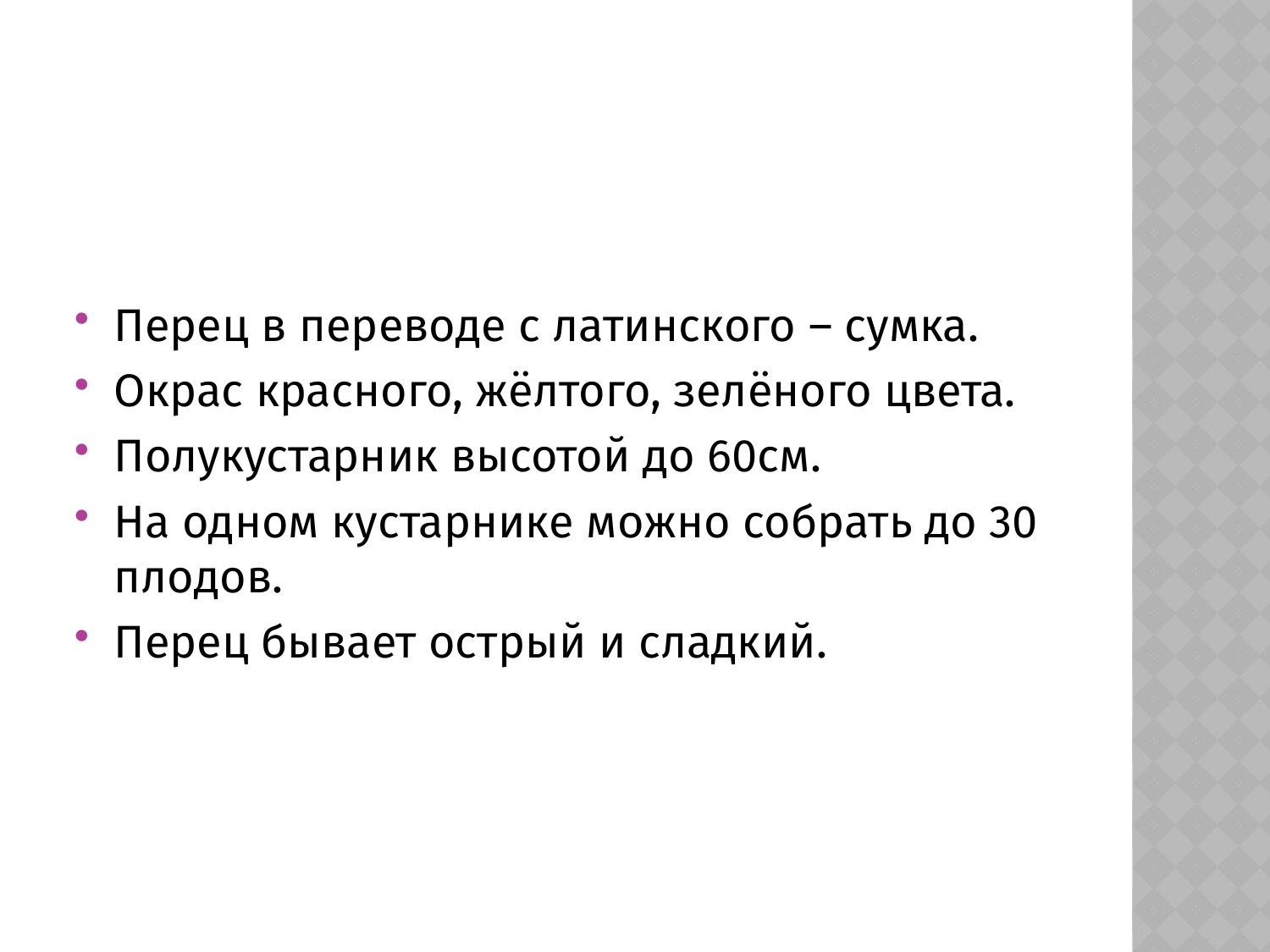

#

Перец в переводе с латинского – сумка.
Окрас красного, жёлтого, зелёного цвета.
Полукустарник высотой до 60см.
На одном кустарнике можно собрать до 30 плодов.
Перец бывает острый и сладкий.